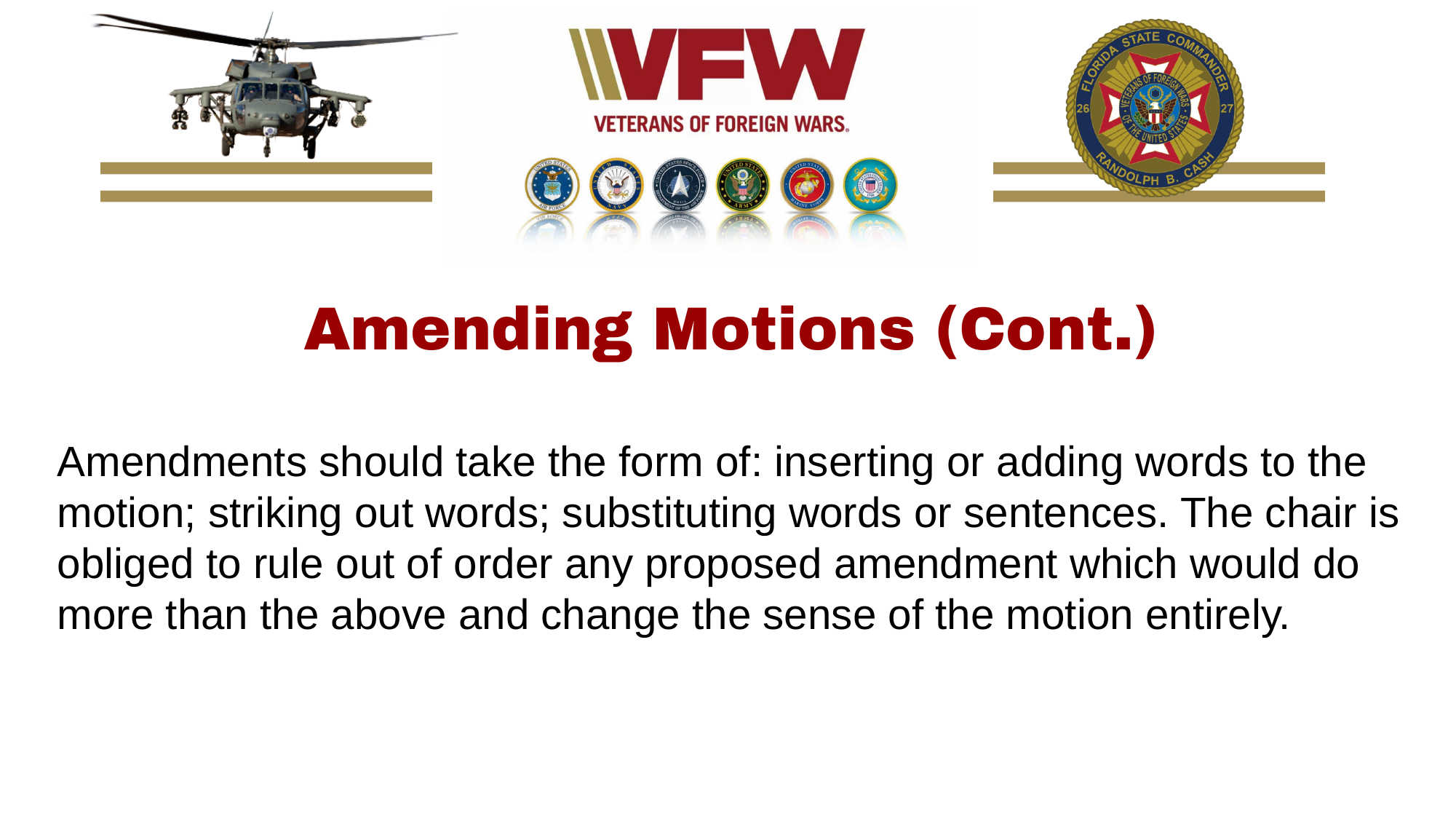

Amending Motions (Cont.)
Amendments should take the form of: inserting or adding words to the motion; striking out words; substituting words or sentences. The chair is obliged to rule out of order any proposed amendment which would do more than the above and change the sense of the motion entirely.